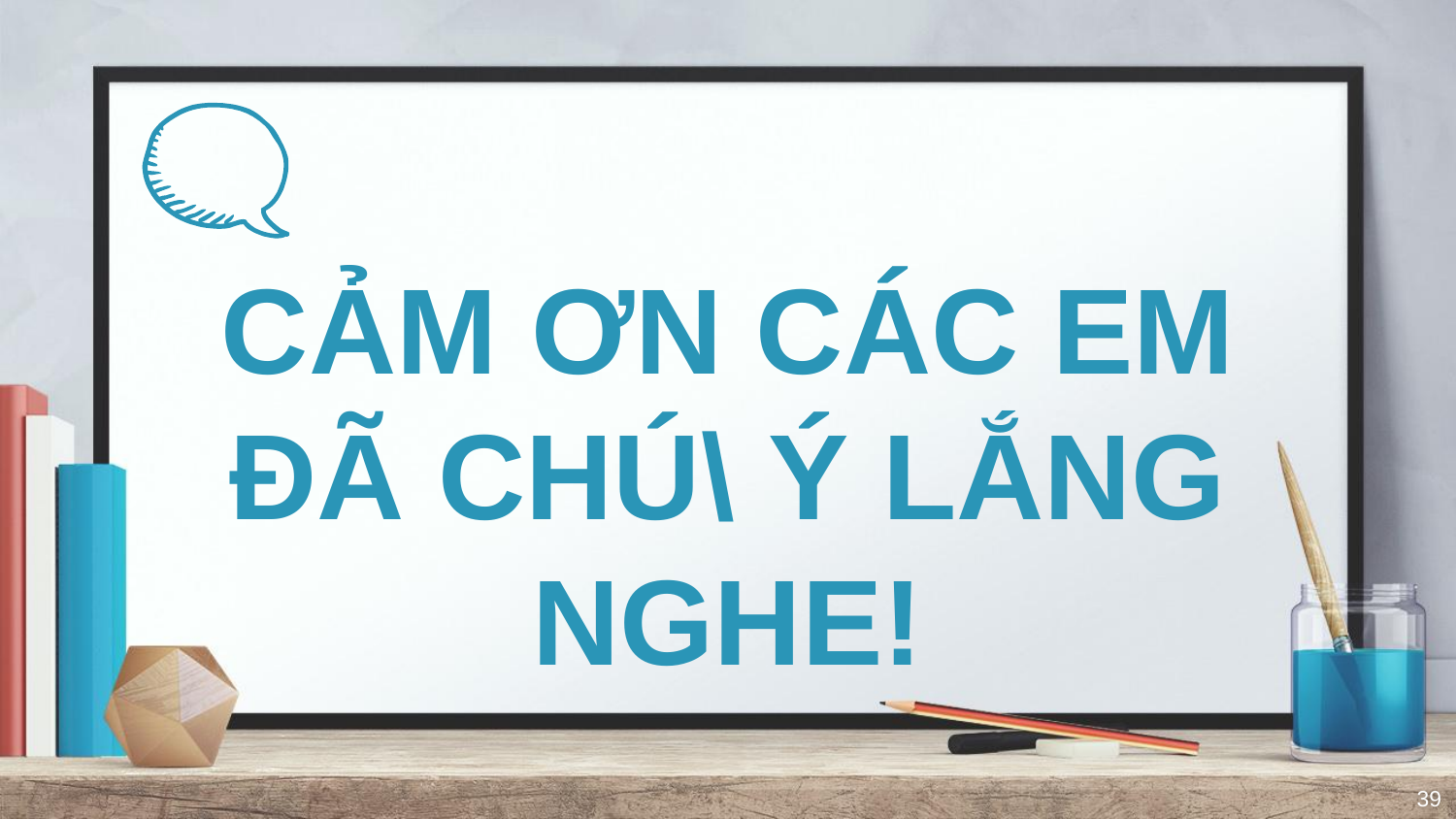

# CẢM ƠN CÁC EM ĐÃ CHÚ\ Ý LẮNG NGHE!
39